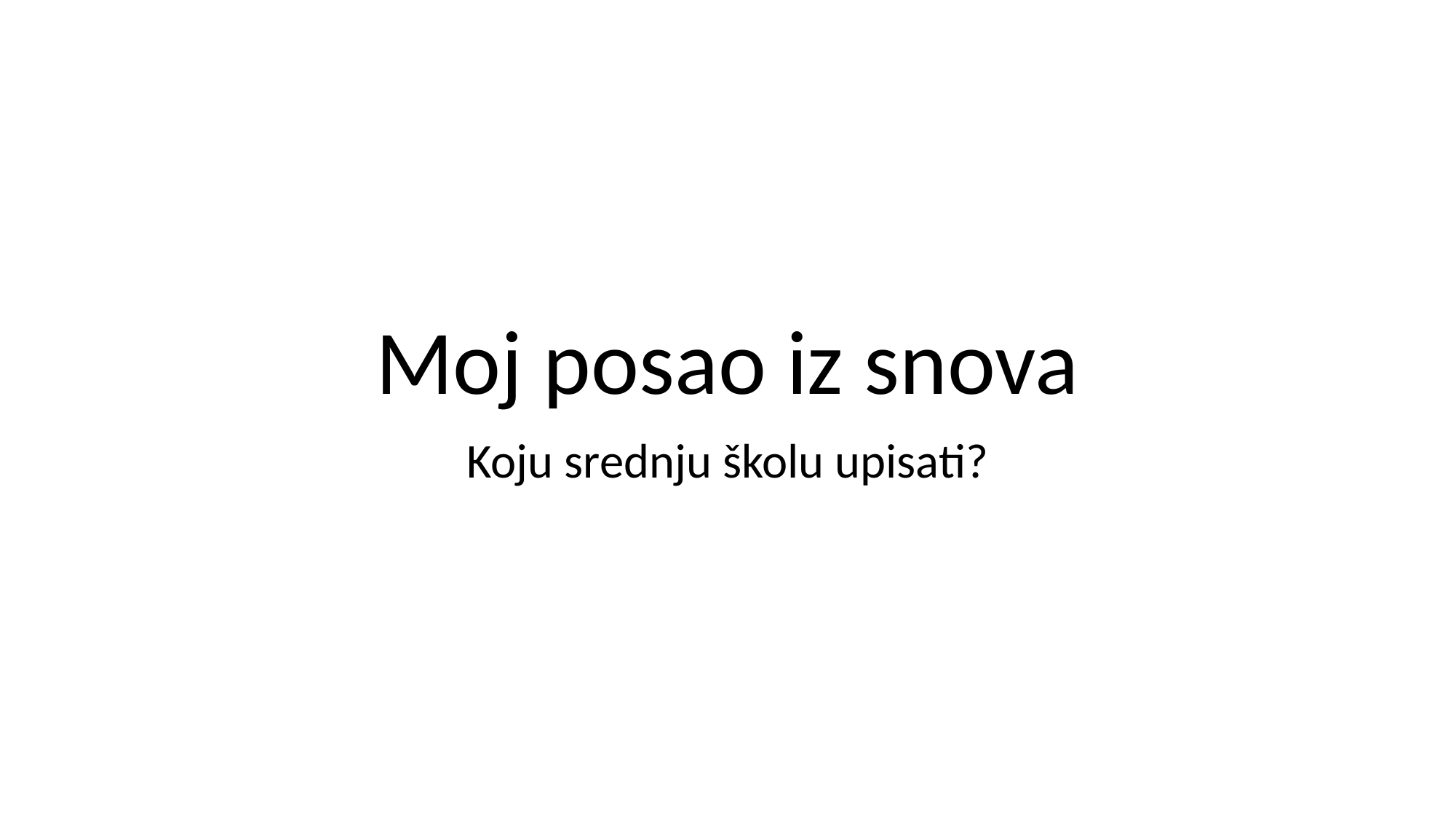

# Moj posao iz snova
Koju srednju školu upisati?